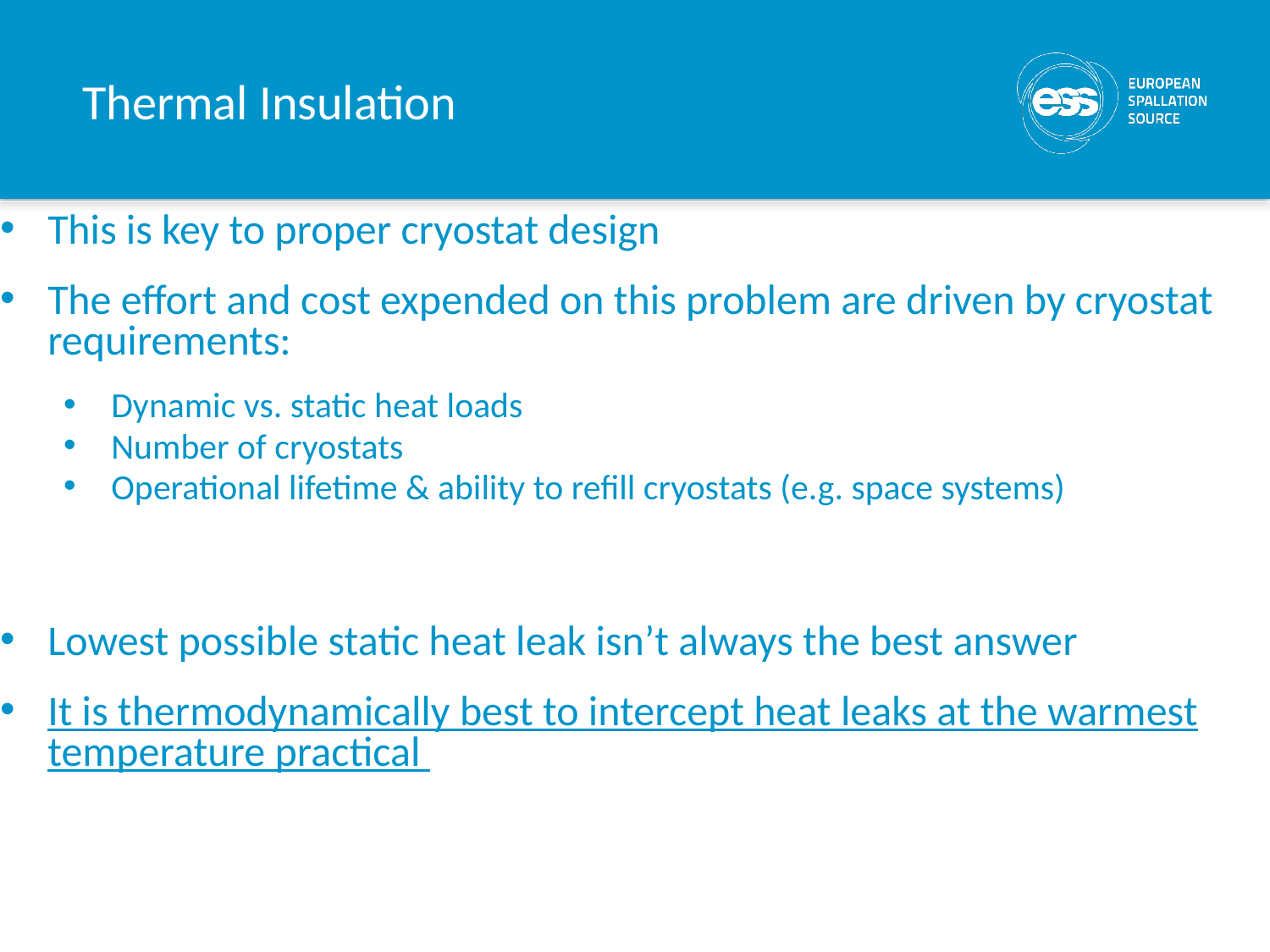

# Thermal Insulation
This is key to proper cryostat design
The effort and cost expended on this problem are driven by cryostat requirements:
Dynamic vs. static heat loads
Number of cryostats
Operational lifetime & ability to refill cryostats (e.g. space systems)

Lowest possible static heat leak isn’t always the best answer
It is thermodynamically best to intercept heat leaks at the warmest temperature practical